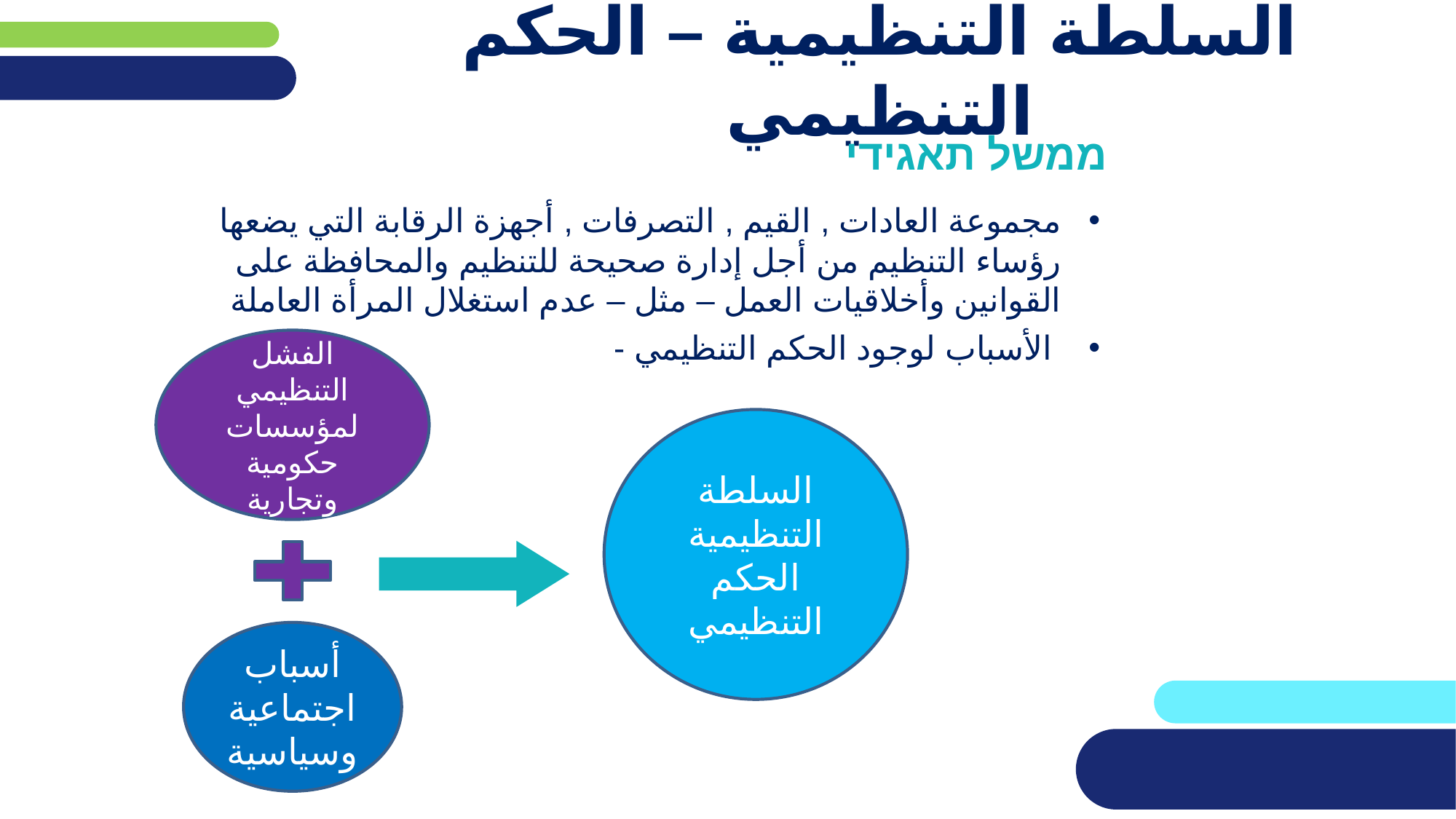

# السلطة التنظيمية – الحكم التنظيمي
ממשל תאגידי
مجموعة العادات , القيم , التصرفات , أجهزة الرقابة التي يضعها رؤساء التنظيم من أجل إدارة صحيحة للتنظيم والمحافظة على القوانين وأخلاقيات العمل – مثل – عدم استغلال المرأة العاملة
 الأسباب لوجود الحكم التنظيمي -

الفشل التنظيمي لمؤسسات حكومية وتجارية
السلطة التنظيمية
الحكم التنظيمي

أسباب اجتماعية وسياسية